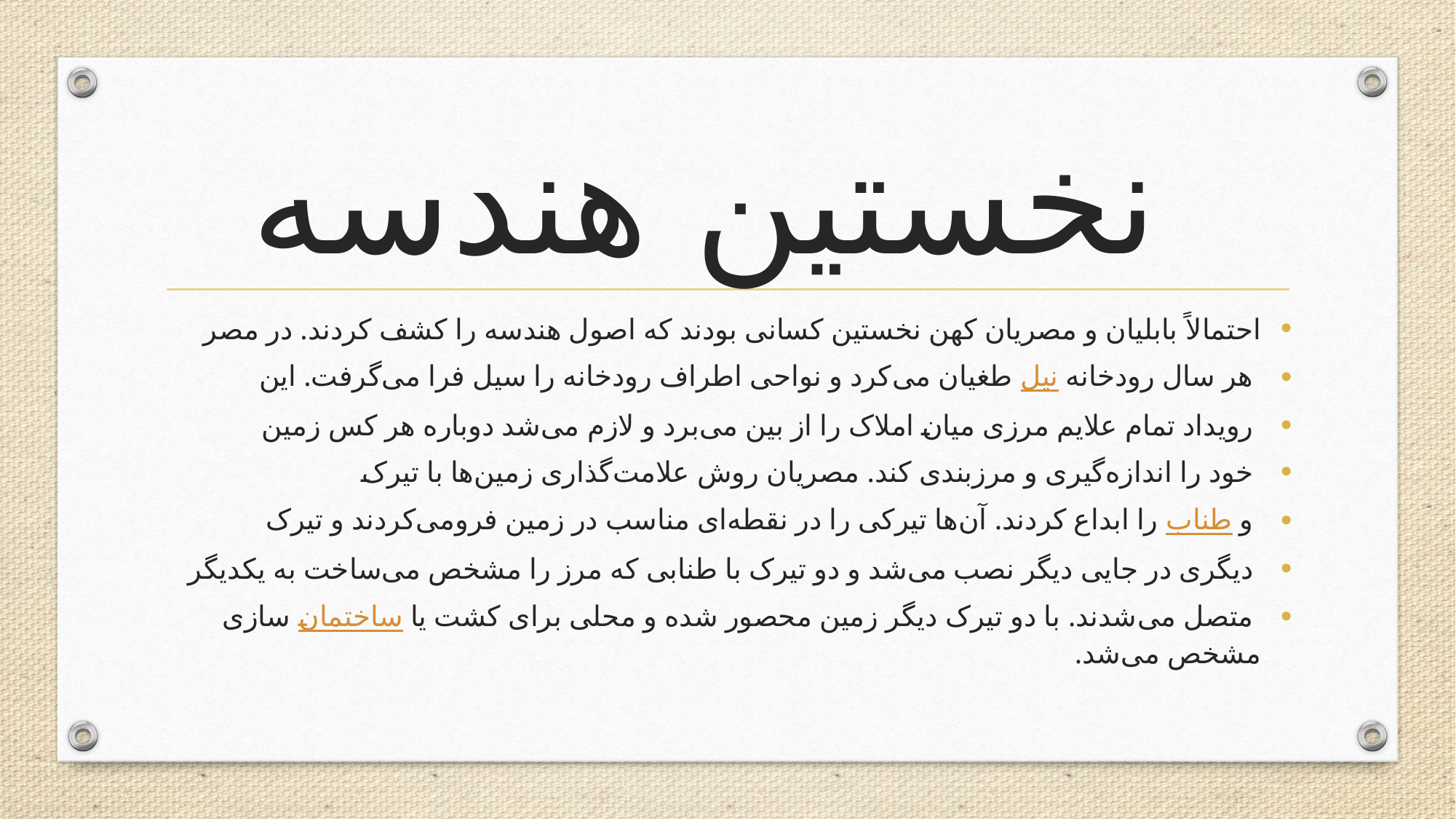

# نخستین هندسه
احتمالاً بابلیان و مصریان کهن نخستین کسانی بودند که اصول هندسه را کشف کردند. در مصر
 هر سال رودخانه نیل طغیان می‌کرد و نواحی اطراف رودخانه را سیل فرا می‌گرفت. این
 رویداد تمام علایم مرزی میان املاک را از بین می‌برد و لازم می‌شد دوباره هر کس زمین
 خود را اندازه‌گیری و مرزبندی کند. مصریان روش علامت‌گذاری زمین‌ها با تیرک
 و طناب را ابداع کردند. آن‌ها تیرکی را در نقطه‌ای مناسب در زمین فرومی‌کردند و تیرک
 دیگری در جایی دیگر نصب می‌شد و دو تیرک با طنابی که مرز را مشخص می‌ساخت به یکدیگر
 متصل می‌شدند. با دو تیرک دیگر زمین محصور شده و محلی برای کشت یا ساختمان سازی مشخص می‌شد.